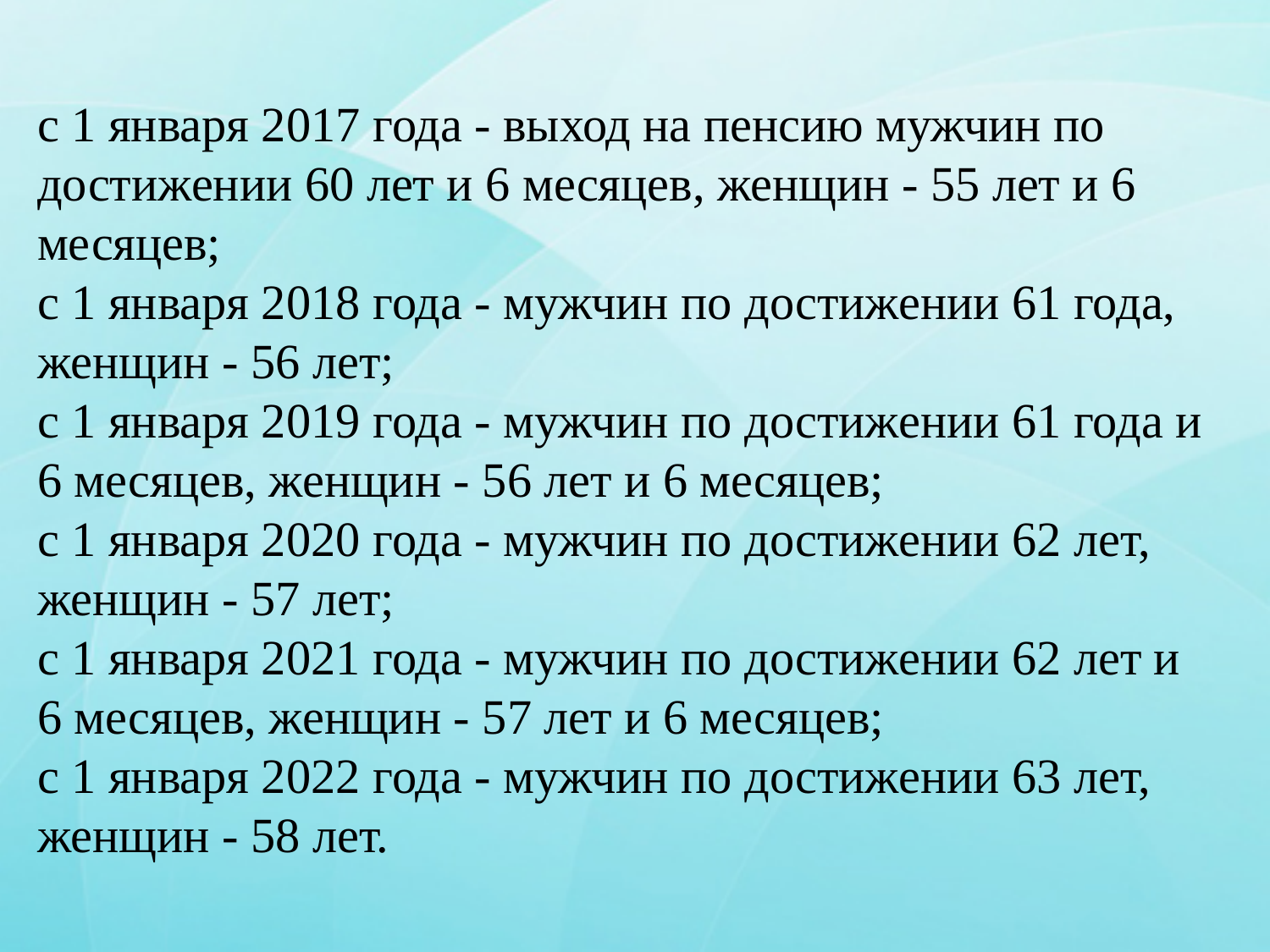

с 1 января 2017 года - выход на пенсию мужчин по достижении 60 лет и 6 месяцев, женщин - 55 лет и 6 месяцев;
с 1 января 2018 года - мужчин по достижении 61 года, женщин - 56 лет;
с 1 января 2019 года - мужчин по достижении 61 года и 6 месяцев, женщин - 56 лет и 6 месяцев;
с 1 января 2020 года - мужчин по достижении 62 лет, женщин - 57 лет;
с 1 января 2021 года - мужчин по достижении 62 лет и 6 месяцев, женщин - 57 лет и 6 месяцев;
с 1 января 2022 года - мужчин по достижении 63 лет, женщин - 58 лет.